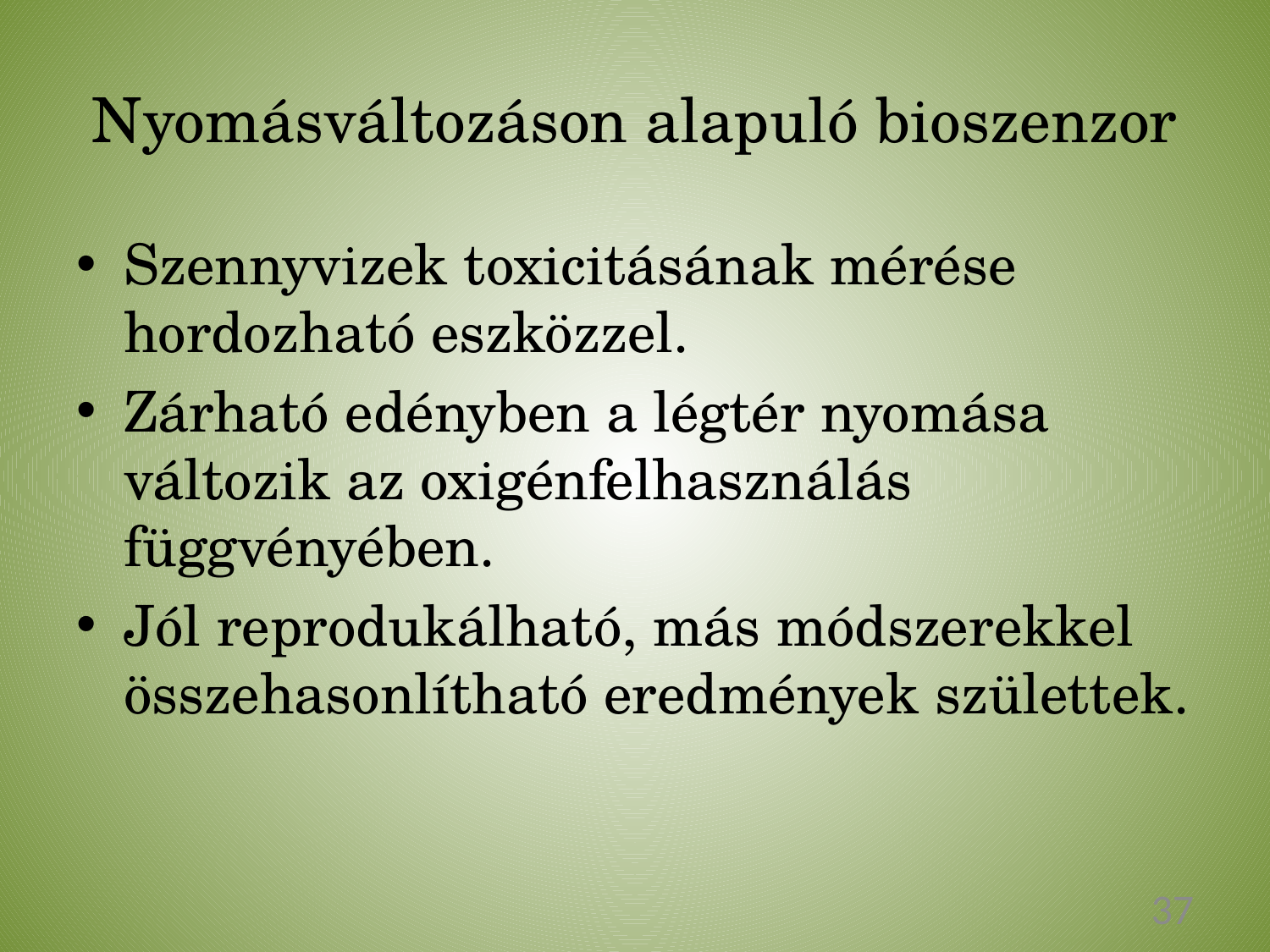

# Nyomásváltozáson alapuló bioszenzor
Szennyvizek toxicitásának mérése hordozható eszközzel.
Zárható edényben a légtér nyomása változik az oxigénfelhasználás függvényében.
Jól reprodukálható, más módszerekkel összehasonlítható eredmények születtek.
37